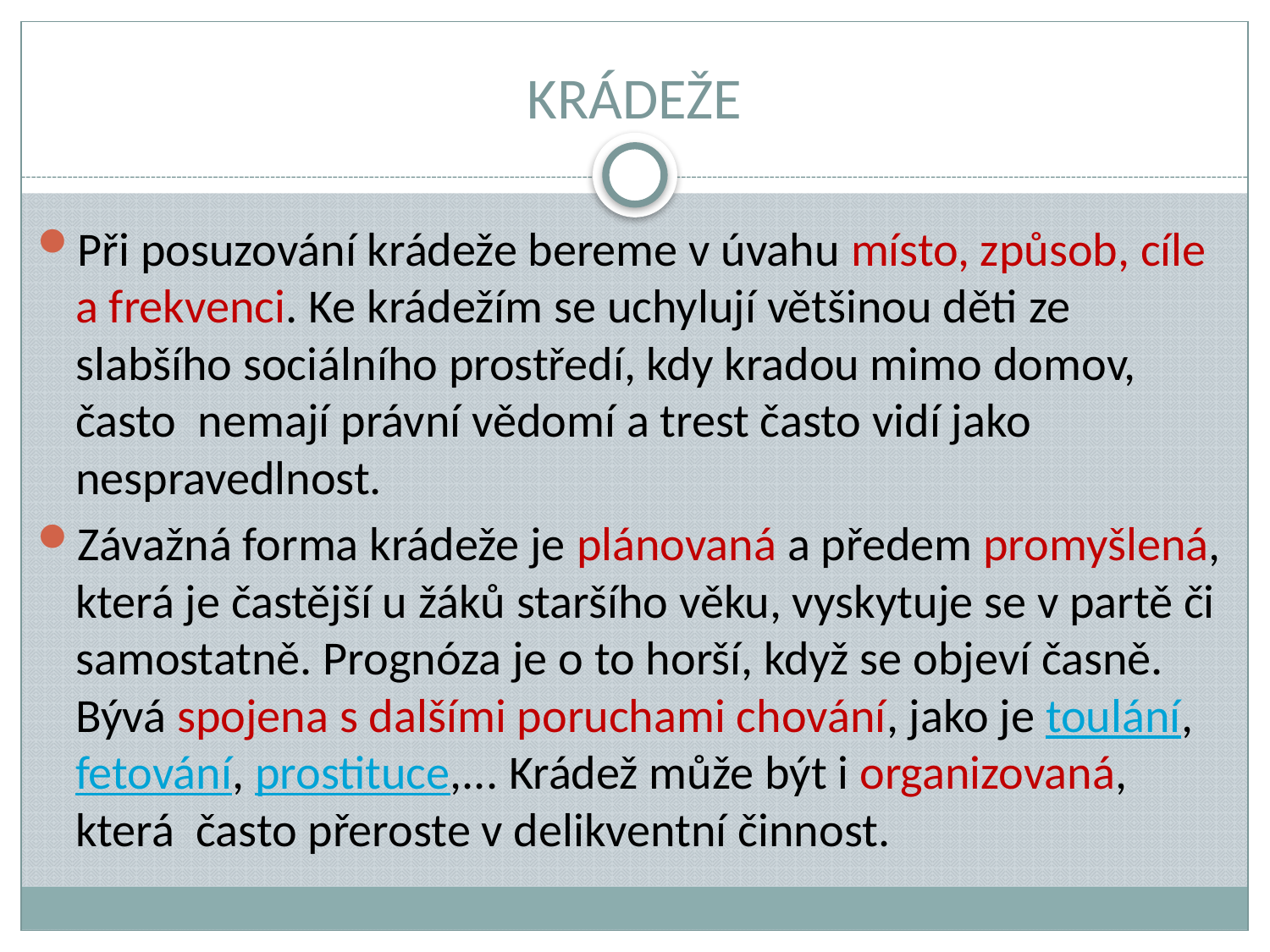

# KRÁDEŽE
Při posuzování krádeže bereme v úvahu místo, způsob, cíle a frekvenci. Ke krádežím se uchylují většinou děti ze slabšího sociálního prostředí, kdy kradou mimo domov, často  nemají právní vědomí a trest často vidí jako nespravedlnost.
Závažná forma krádeže je plánovaná a předem promyšlená, která je častější u žáků staršího věku, vyskytuje se v partě či samostatně. Prognóza je o to horší, když se objeví časně. Bývá spojena s dalšími poruchami chování, jako je toulání, fetování, prostituce,... Krádež může být i organizovaná, která  často přeroste v delikventní činnost.